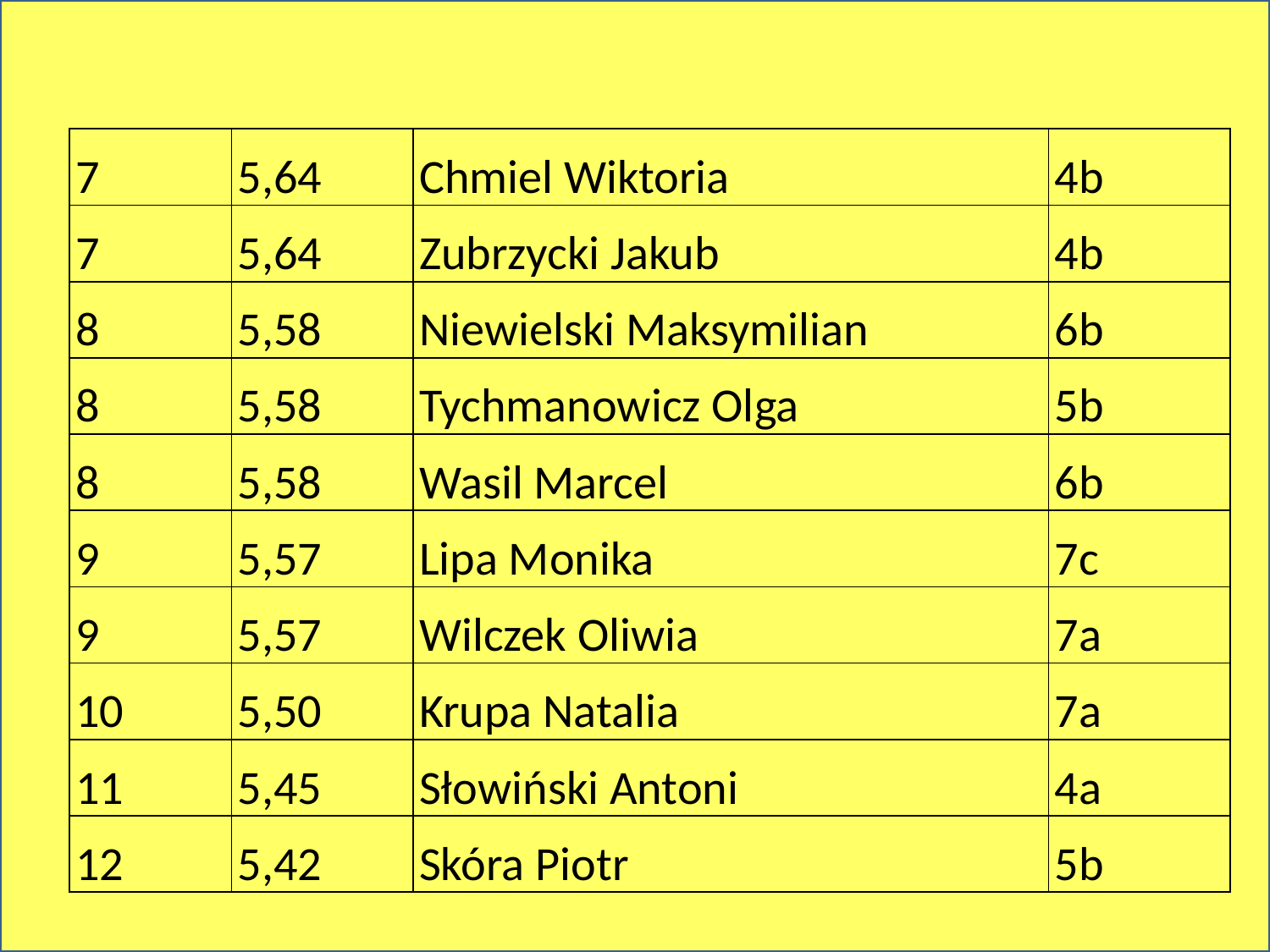

| 7 | 5,64 | Chmiel Wiktoria | 4b |
| --- | --- | --- | --- |
| 7 | 5,64 | Zubrzycki Jakub | 4b |
| 8 | 5,58 | Niewielski Maksymilian | 6b |
| 8 | 5,58 | Tychmanowicz Olga | 5b |
| 8 | 5,58 | Wasil Marcel | 6b |
| 9 | 5,57 | Lipa Monika | 7c |
| 9 | 5,57 | Wilczek Oliwia | 7a |
| 10 | 5,50 | Krupa Natalia | 7a |
| 11 | 5,45 | Słowiński Antoni | 4a |
| 12 | 5,42 | Skóra Piotr | 5b |